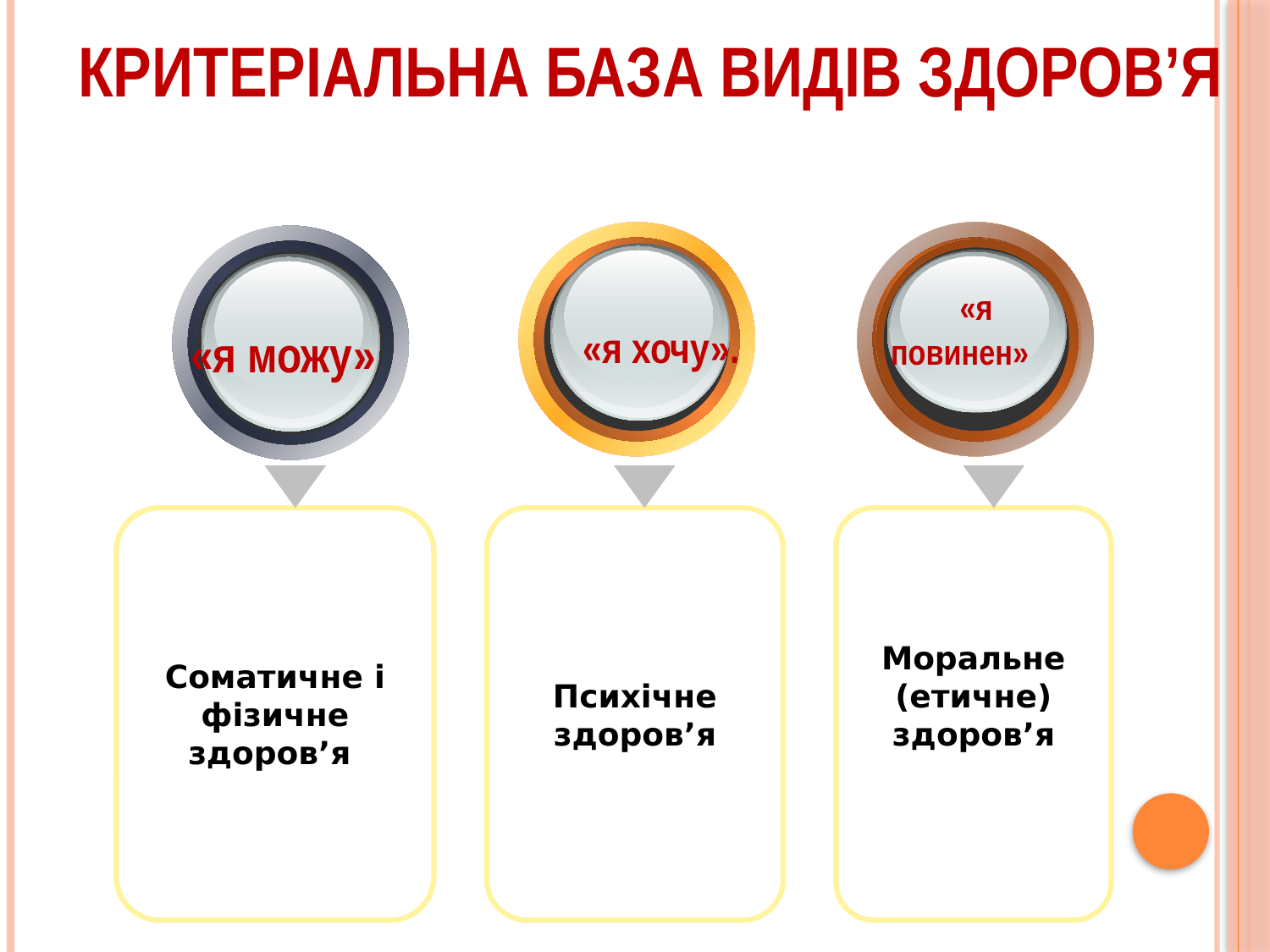

Критеріальна база видів здоров’я

     «я повинен»
«я хочу».

     «я можу»

Соматичне і фізичне здоров’я
Психічне
здоров’я
Моральне (етичне)
здоров’я